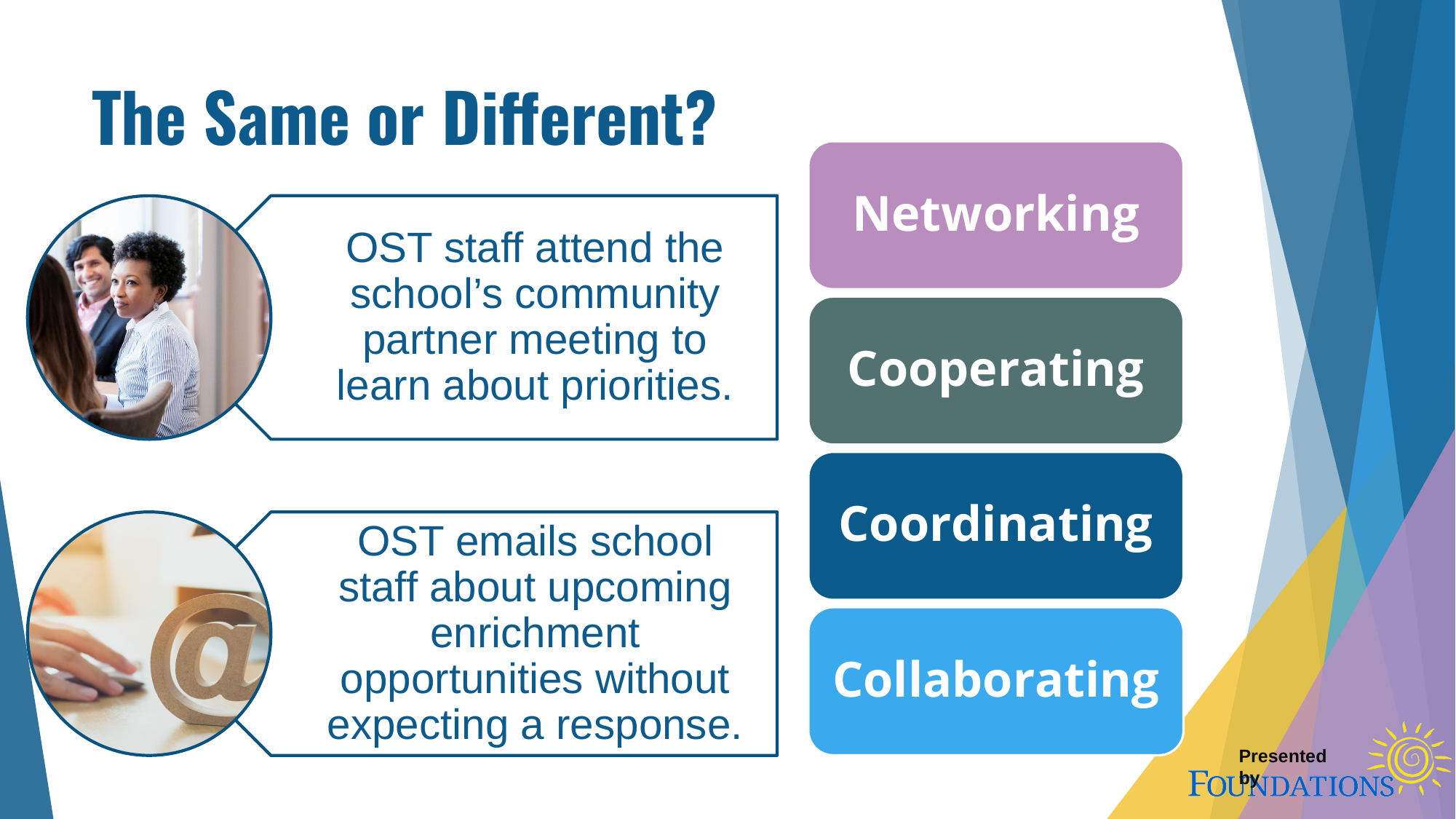

# The Same or Different?

Networking

Cooperating

Coordinating

Collaborating

OST staff attend the school’s community partner meeting to learn about priorities.

OST emails school staff about upcoming enrichment opportunities without expecting a response.